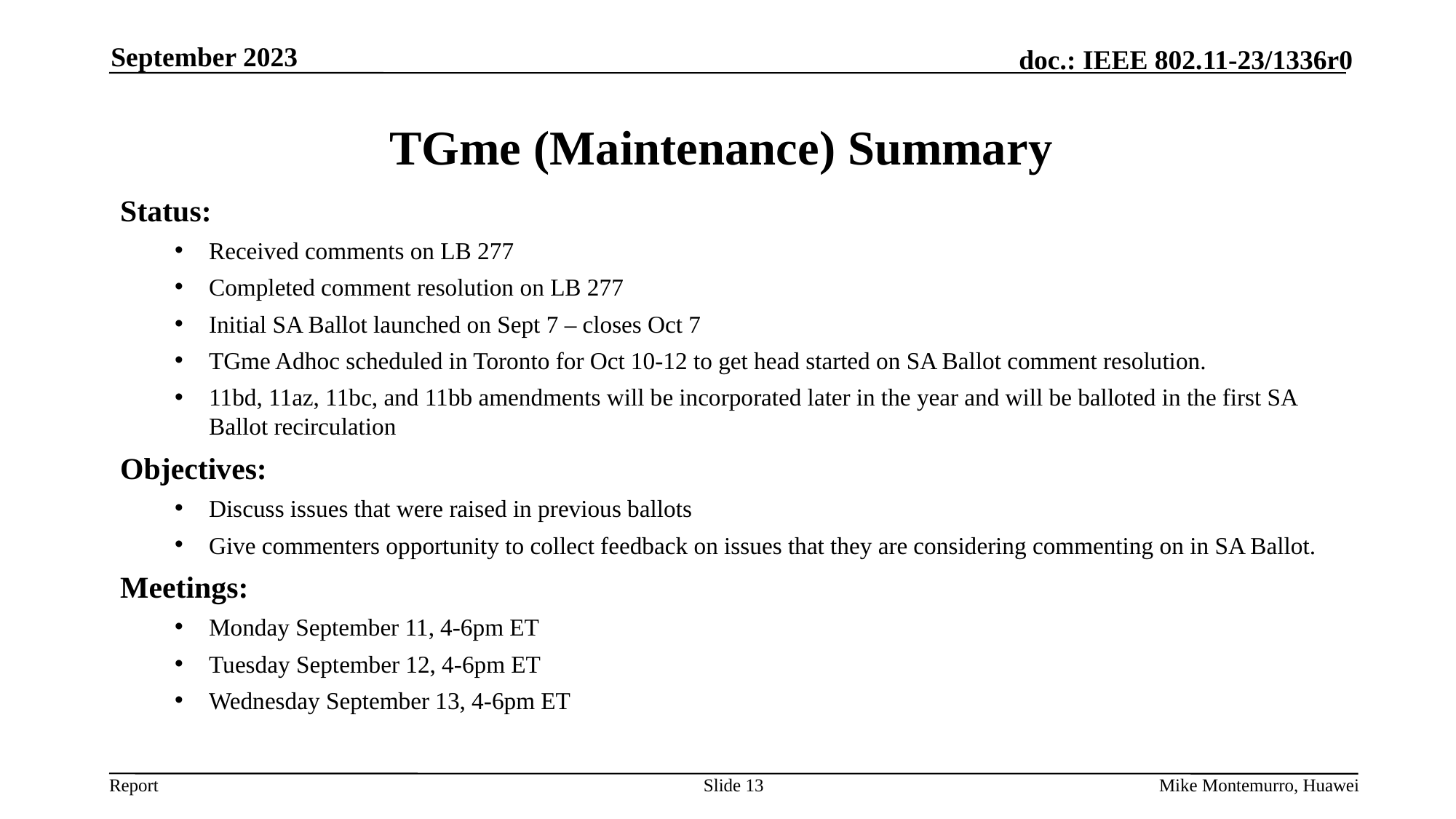

September 2023
# TGme (Maintenance) Summary
Status:
Received comments on LB 277
Completed comment resolution on LB 277
Initial SA Ballot launched on Sept 7 – closes Oct 7
TGme Adhoc scheduled in Toronto for Oct 10-12 to get head started on SA Ballot comment resolution.
11bd, 11az, 11bc, and 11bb amendments will be incorporated later in the year and will be balloted in the first SA Ballot recirculation
Objectives:
Discuss issues that were raised in previous ballots
Give commenters opportunity to collect feedback on issues that they are considering commenting on in SA Ballot.
Meetings:
Monday September 11, 4-6pm ET
Tuesday September 12, 4-6pm ET
Wednesday September 13, 4-6pm ET
Slide 13
Mike Montemurro, Huawei